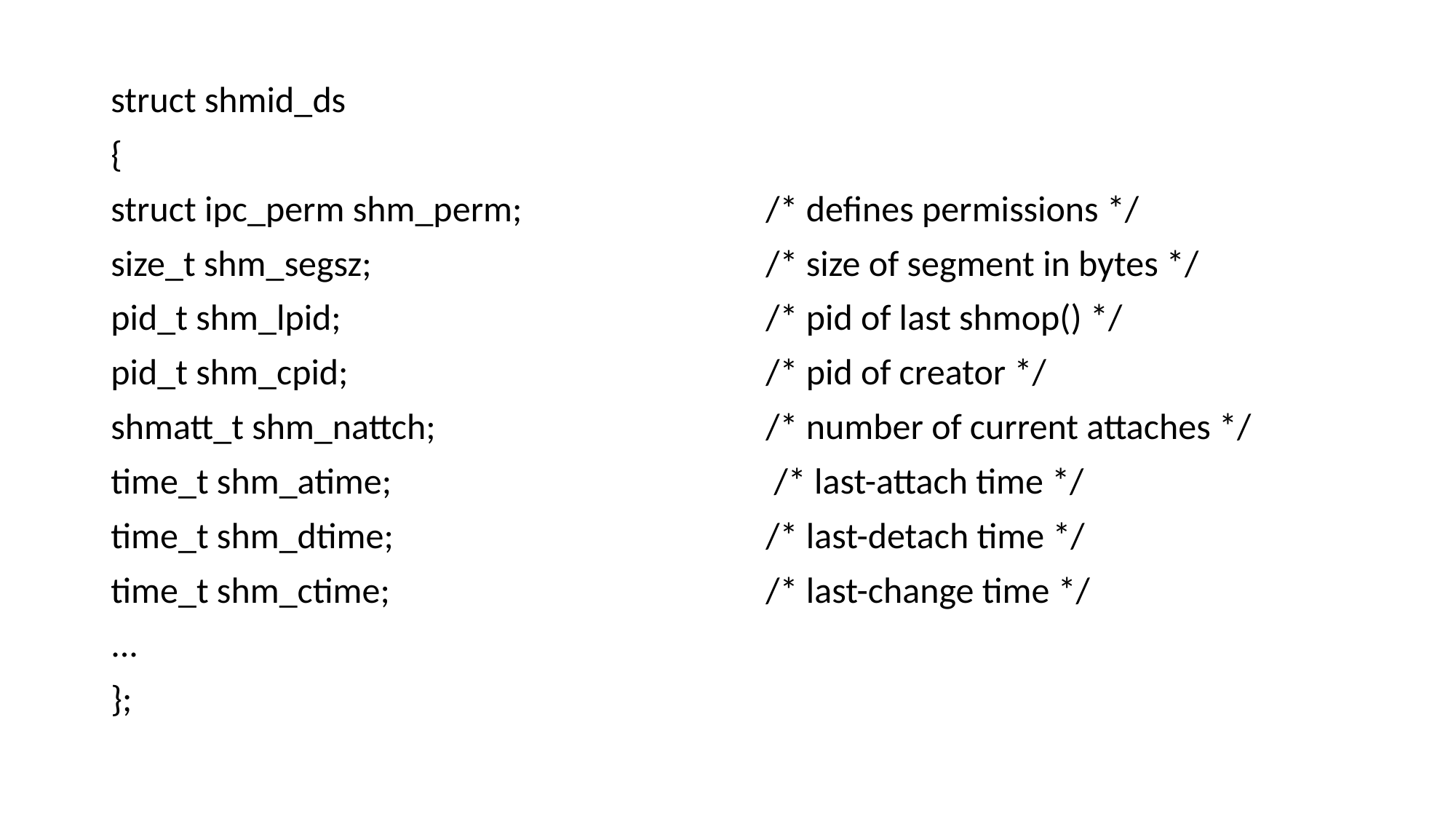

struct shmid_ds
{
struct ipc_perm shm_perm; 			/* defines permissions */
size_t shm_segsz; 				/* size of segment in bytes */
pid_t shm_lpid; 				/* pid of last shmop() */
pid_t shm_cpid; 				/* pid of creator */
shmatt_t shm_nattch; 			/* number of current attaches */
time_t shm_atime;				 /* last-attach time */
time_t shm_dtime; 				/* last-detach time */
time_t shm_ctime; 				/* last-change time */
...
};